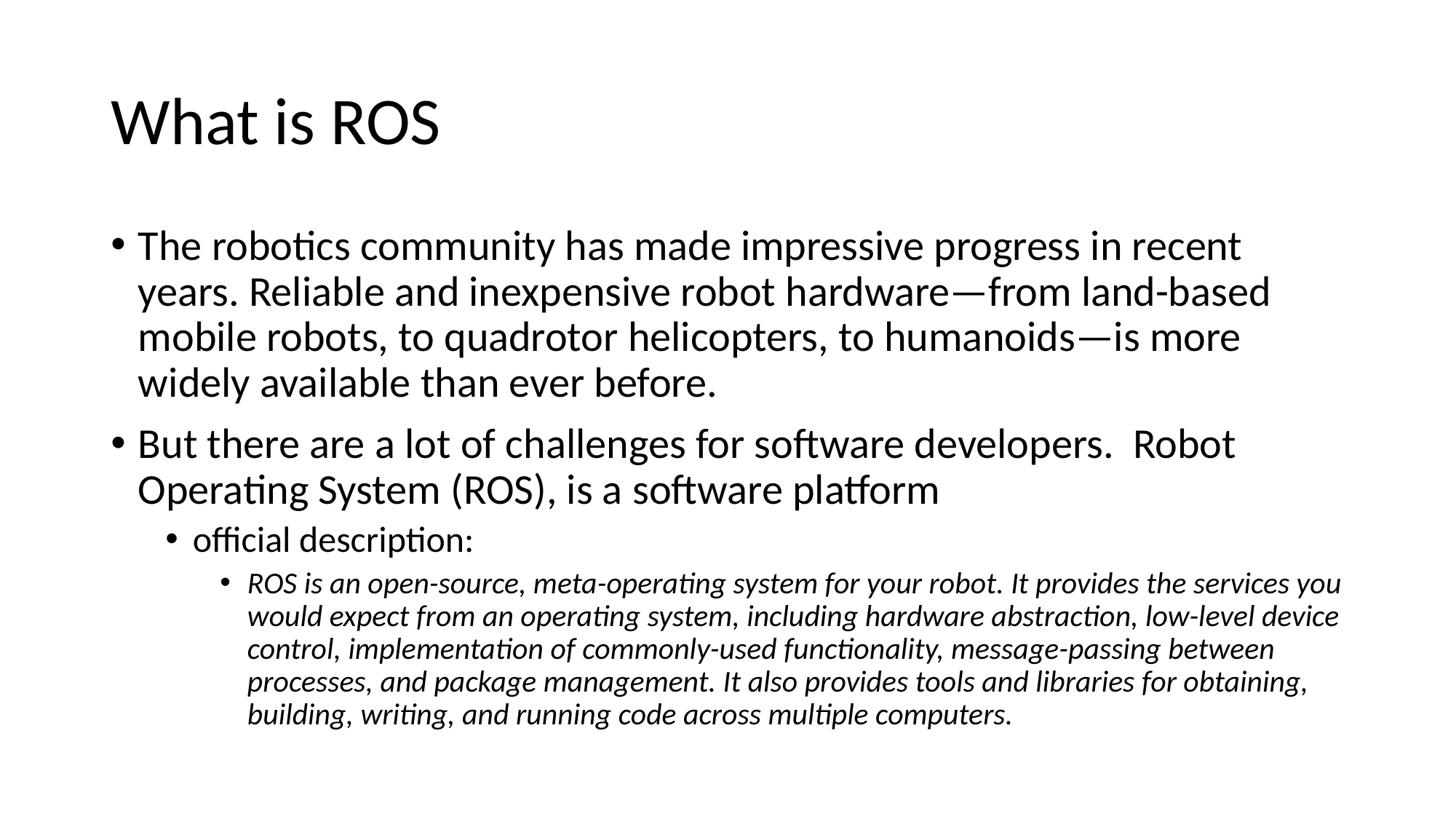

# What is ROS
The robotics community has made impressive progress in recent years. Reliable and inexpensive robot hardware—from land-based mobile robots, to quadrotor helicopters, to humanoids—is more widely available than ever before.
But there are a lot of challenges for software developers.  Robot Operating System (ROS), is a software platform
official description:
ROS is an open-source, meta-operating system for your robot. It provides the services you would expect from an operating system, including hardware abstraction, low-level device control, implementation of commonly-used functionality, message-passing between processes, and package management. It also provides tools and libraries for obtaining, building, writing, and running code across multiple computers.